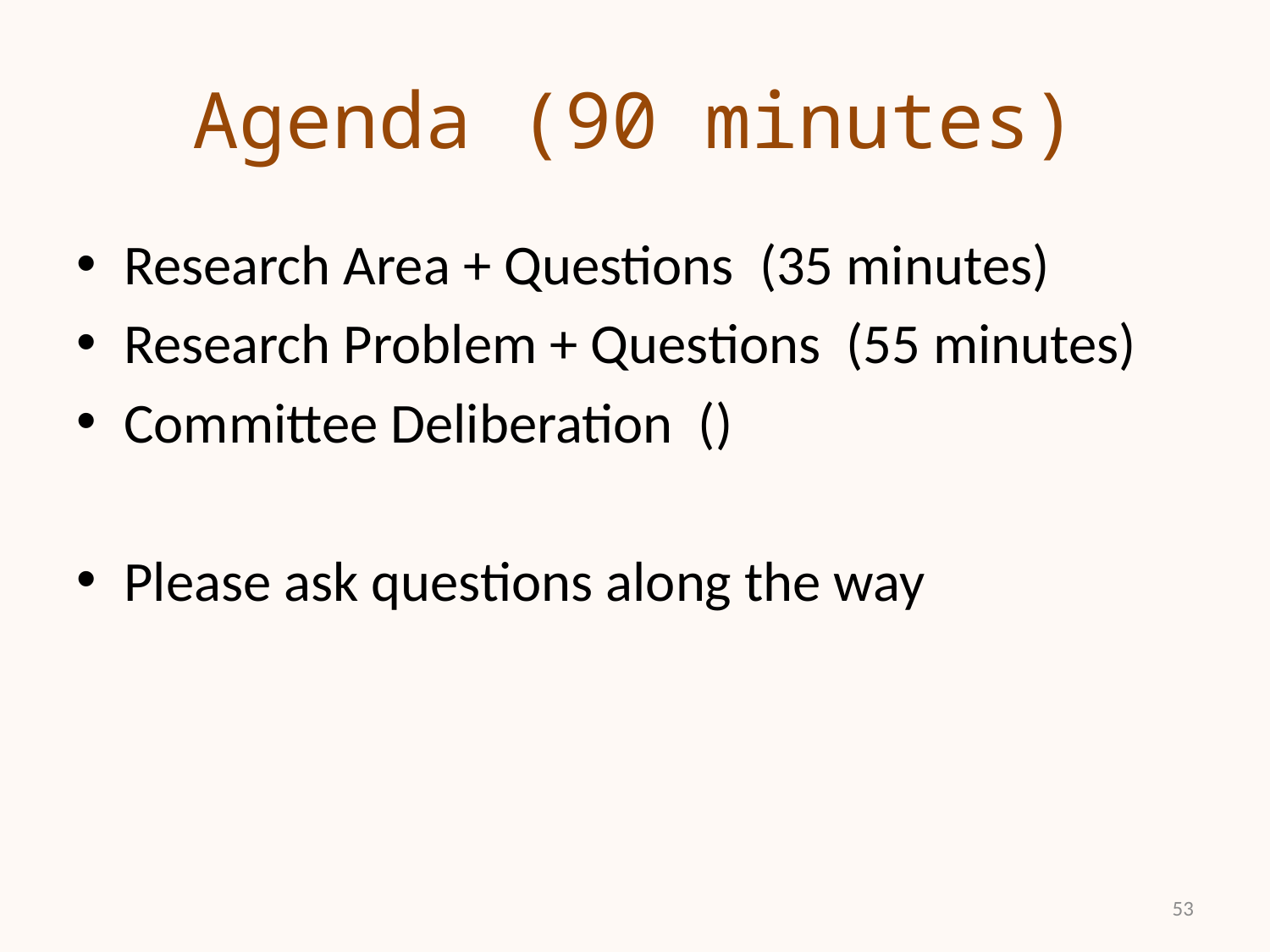

# Agenda (90 minutes)
Research Area + Questions  (35 minutes)
Research Problem + Questions  (55 minutes)
Committee Deliberation  ()

Please ask questions along the way
53